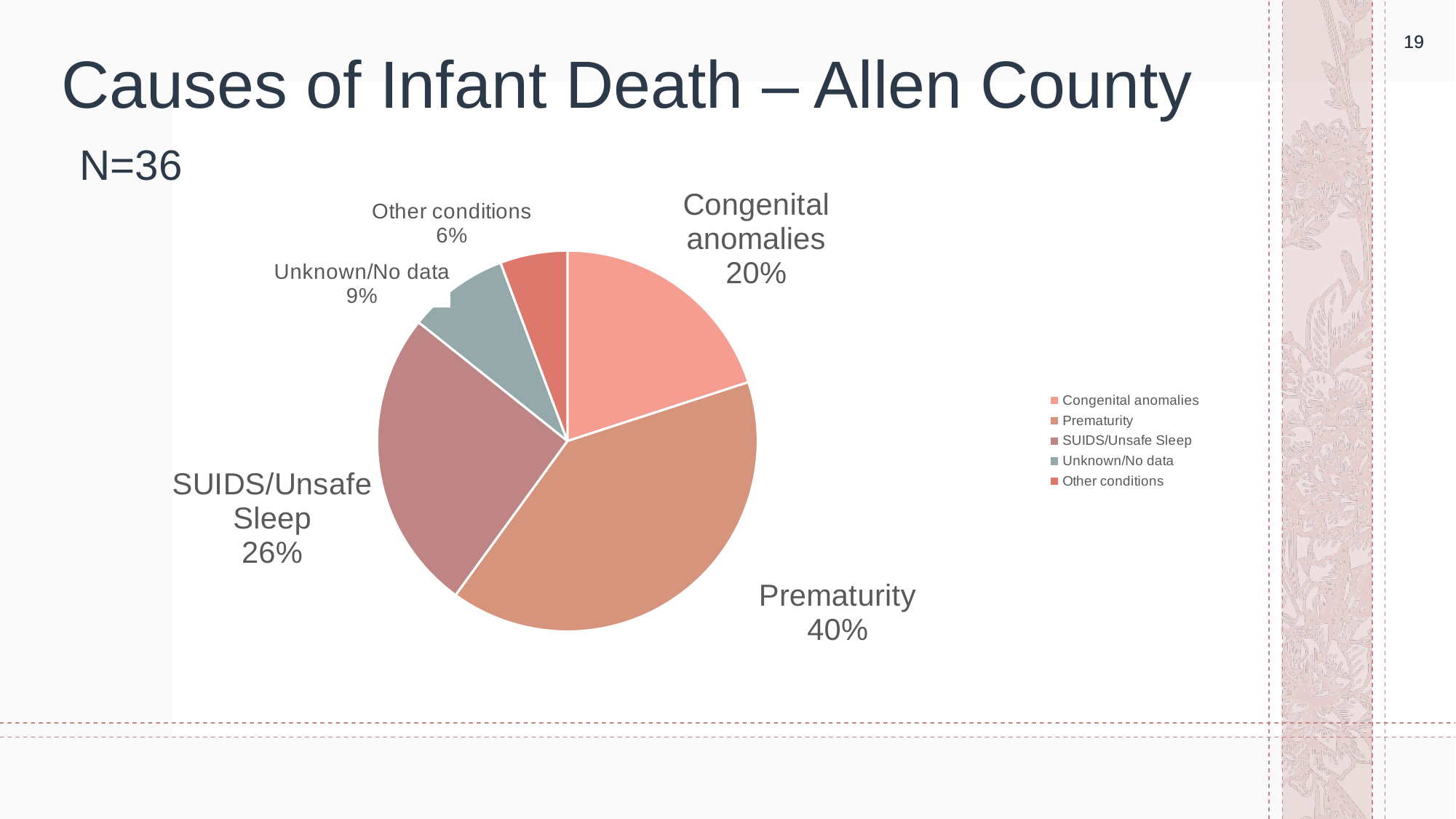

19
19
# Causes of Infant Death – Allen County  N=36

### Chart

| Category |  |
|---|---|
| Congenital anomalies | 7.0 |
| Prematurity | 14.0 |
| SUIDS/Unsafe Sleep | 9.0 |
| Unknown/No data | 3.0 |
| Other conditions | 2.0 |